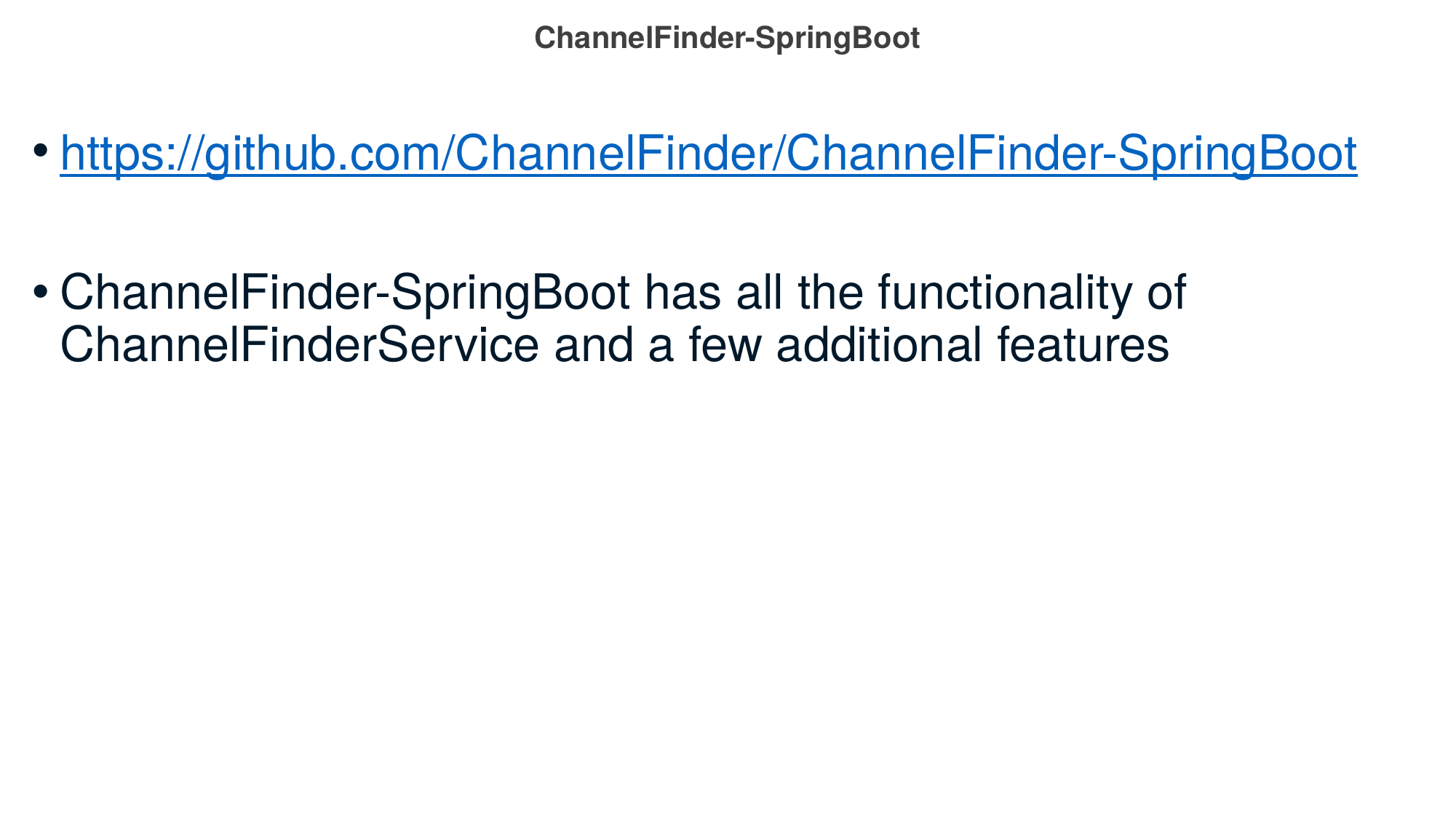

# ChannelFinder-SpringBoot
https://github.com/ChannelFinder/ChannelFinder-SpringBoot

ChannelFinder-SpringBoot has all the functionality of ChannelFinderService and a few additional features